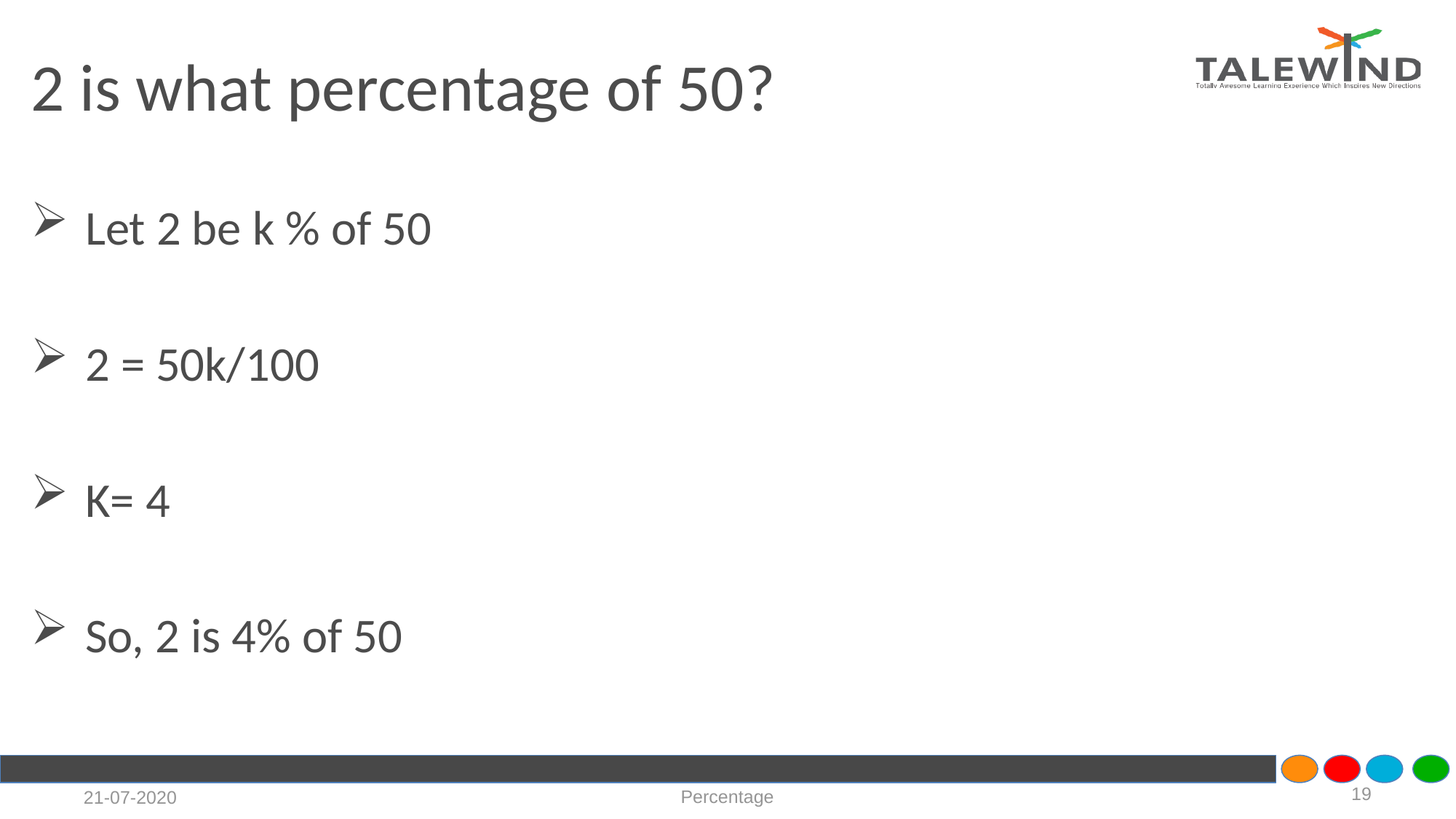

# 2 is what percentage of 50?
Let 2 be k % of 50

2 = 50k/100

K= 4

So, 2 is 4% of 50
19
Percentage
21-07-2020